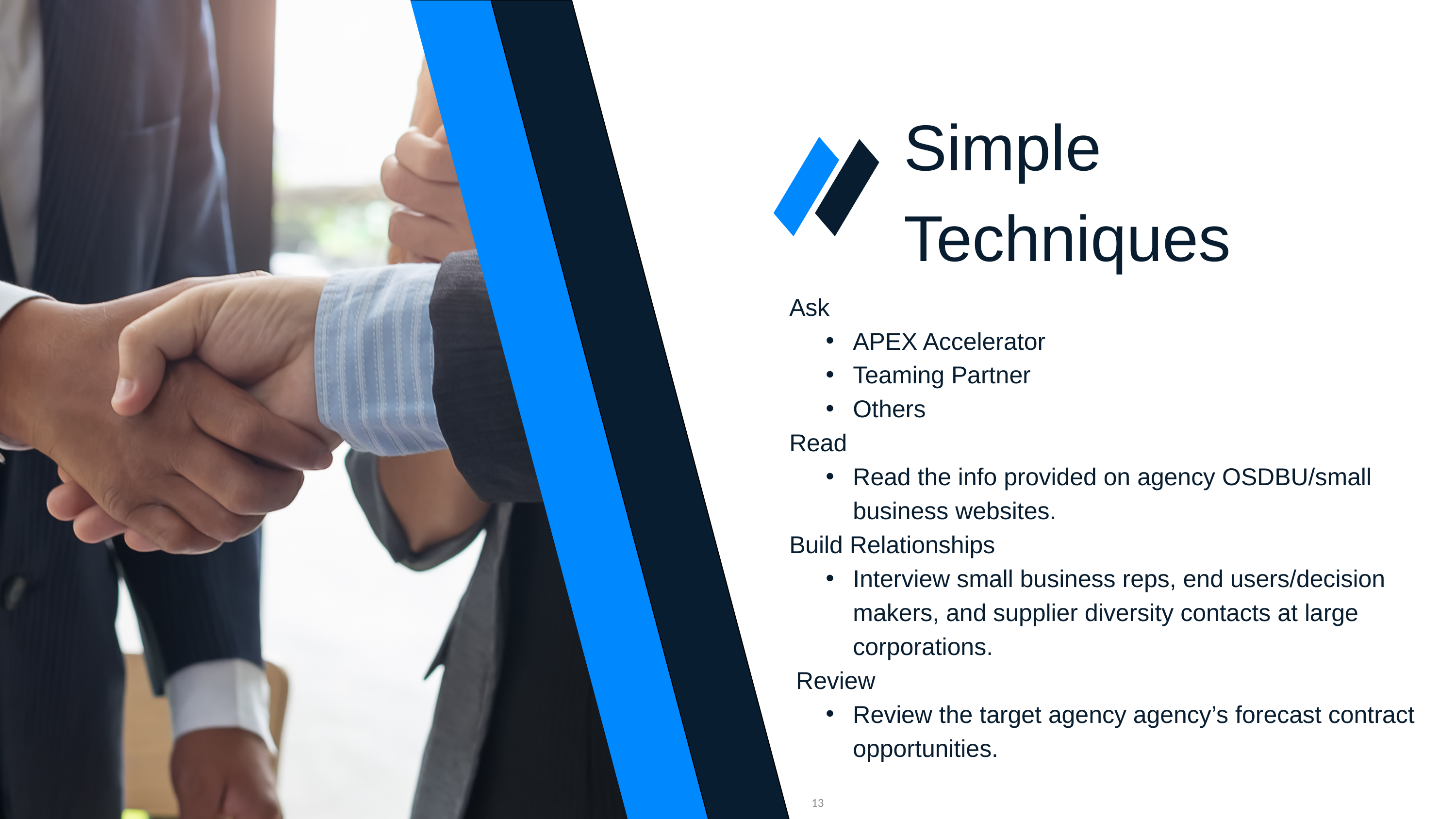

Simple Techniques
Ask
APEX Accelerator
Teaming Partner
Others
Read
Read the info provided on agency OSDBU/small business websites.
Build Relationships
Interview small business reps, end users/decision makers, and supplier diversity contacts at large corporations.
 Review
Review the target agency agency’s forecast contract opportunities.

13